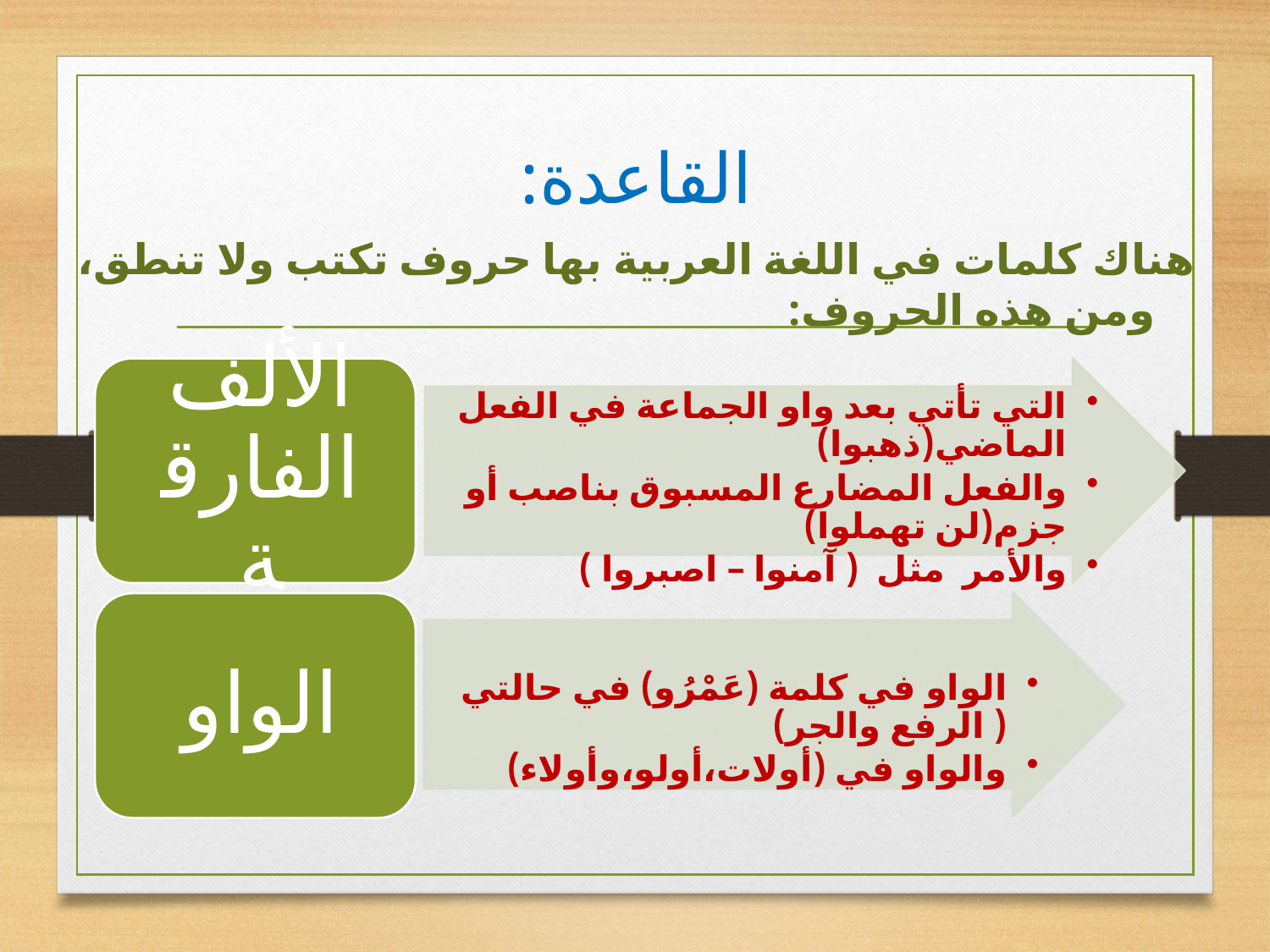

# القاعدة:
هناك كلمات في اللغة العربية بها حروف تكتب ولا تنطق، ومن هذه الحروف:

التي تأتي بعد واو الجماعة في الفعل الماضي(ذهبوا)
والفعل المضارع المسبوق بناصب أو جزم(لن تهملوا)
والأمر  مثل  ( آمنوا – اصبروا )
الألف الفارقة

الواو في كلمة (عَمْرُو) في حالتي ( الرفع والجر)
والواو في (أولات،أولو،وأولاء)
الواو